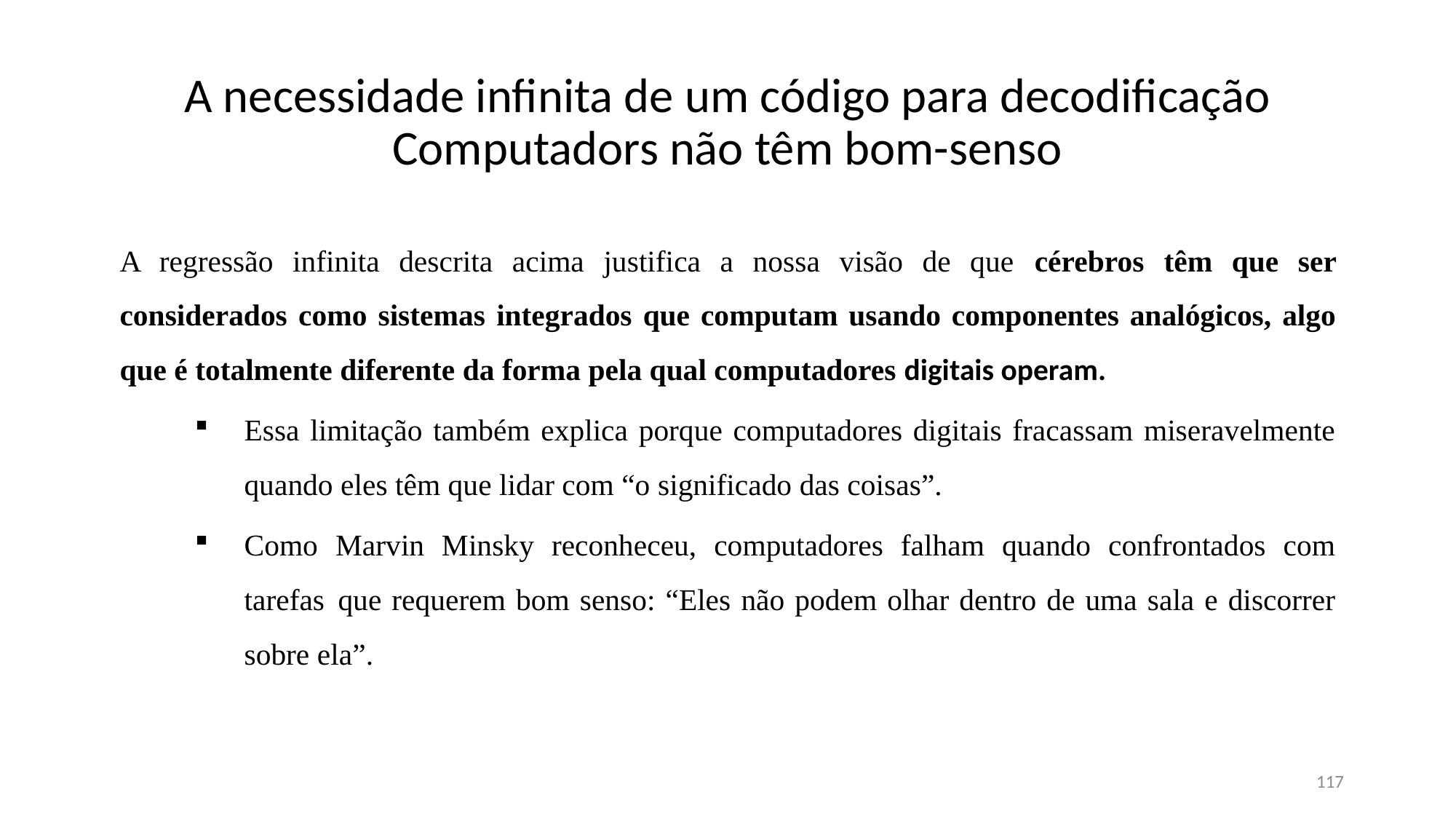

# A necessidade infinita de um código para decodificação Computadors não têm bom-senso
A regressão infinita descrita acima justifica a nossa visão de que cérebros têm que ser considerados como sistemas integrados que computam usando componentes analógicos, algo que é totalmente diferente da forma pela qual computadores digitais operam.
Essa limitação também explica porque computadores digitais fracassam miseravelmente quando eles têm que lidar com “o significado das coisas”.
Como Marvin Minsky reconheceu, computadores falham quando confrontados com tarefas que requerem bom senso: “Eles não podem olhar dentro de uma sala e discorrer sobre ela”.

117